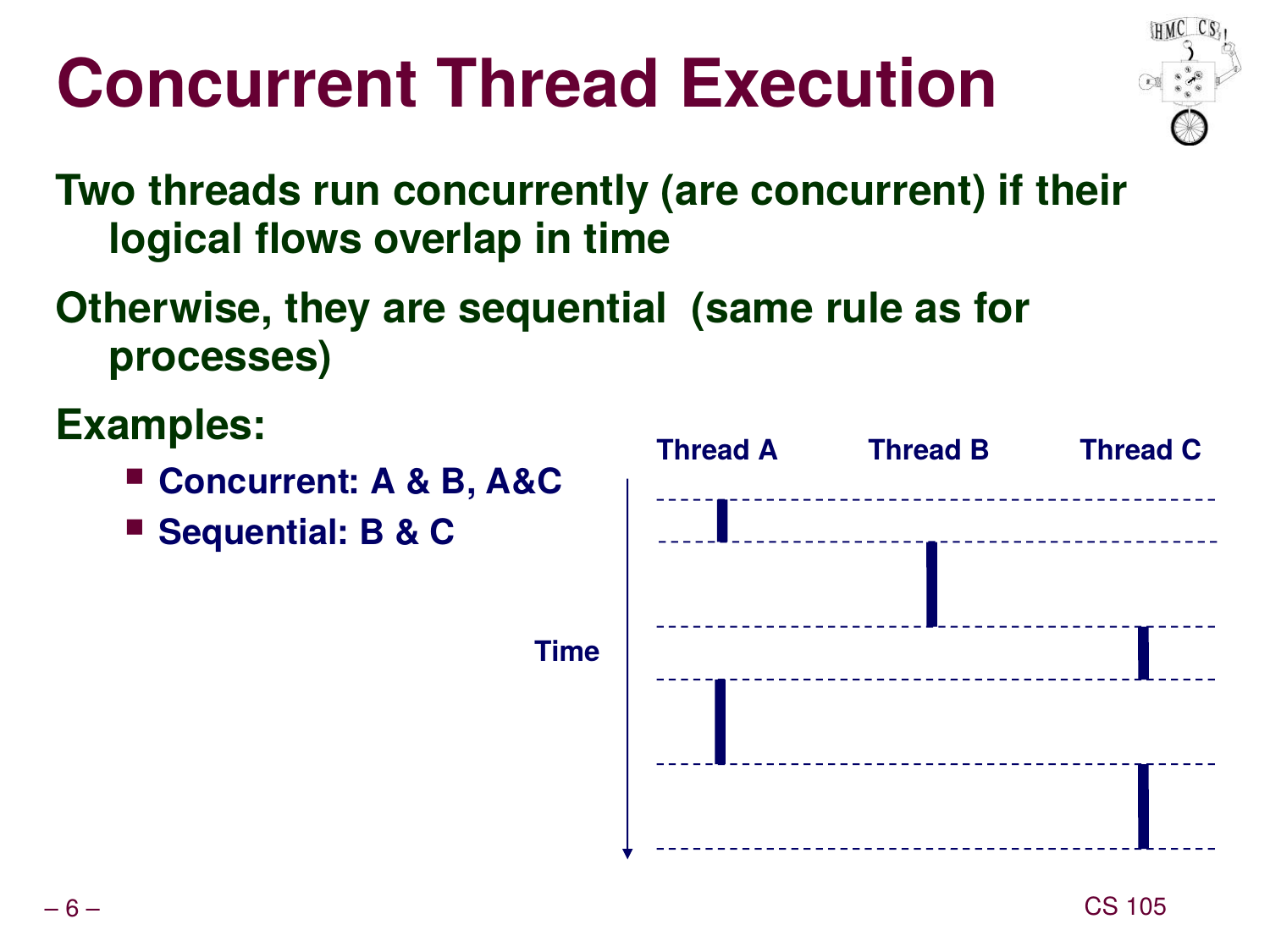

# Concurrent Thread Execution
Two threads run concurrently (are concurrent) if their logical flows overlap in time
Otherwise, they are sequential  (same rule as for processes)
Examples:
Concurrent: A & B, A&C
Sequential: B & C

Thread A
Thread B
Thread C

Time